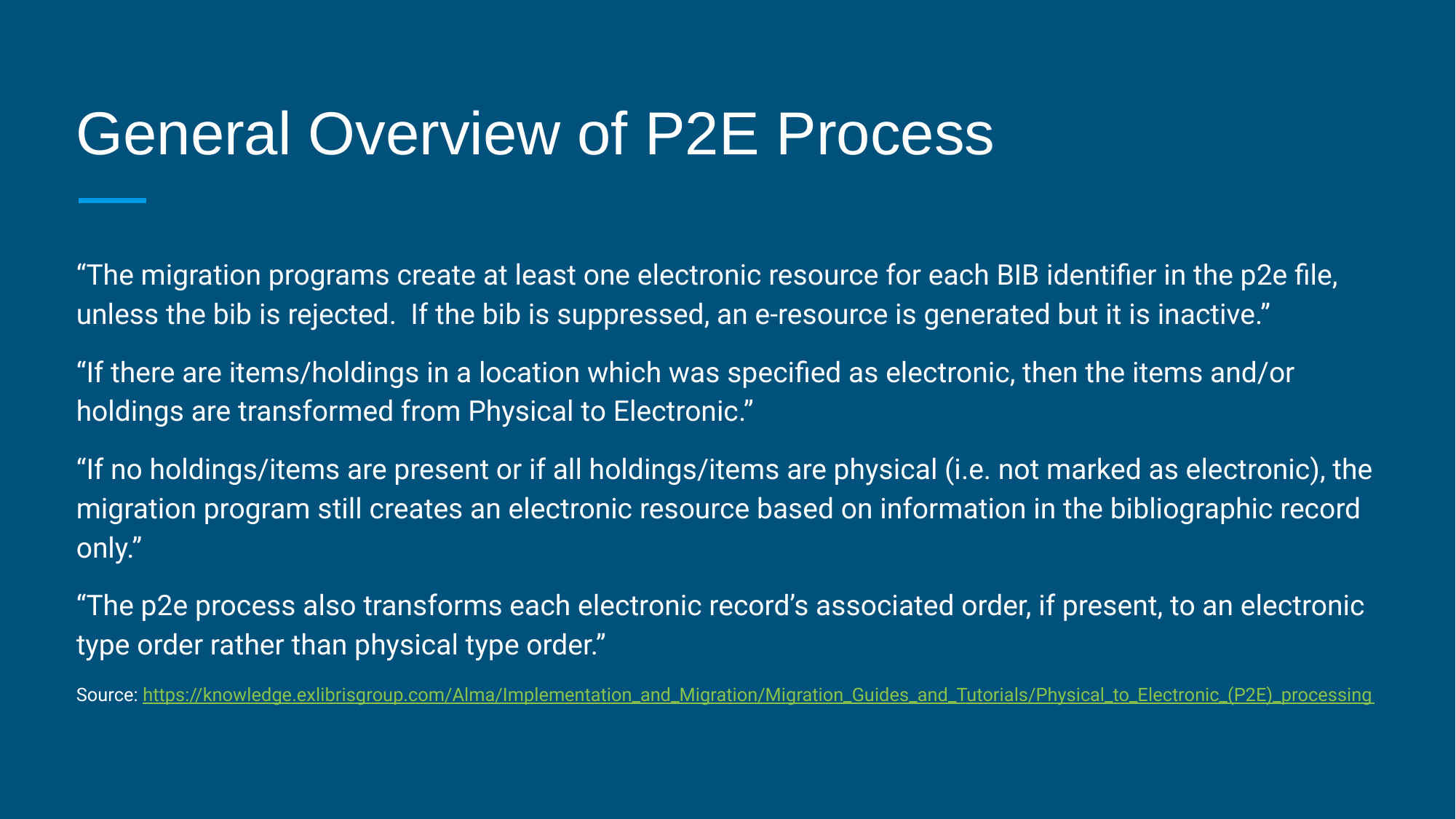

# General Overview of P2E Process
“The migration programs create at least one electronic resource for each BIB identifier in the p2e file, unless the bib is rejected.  If the bib is suppressed, an e-resource is generated but it is inactive.”
“If there are items/holdings in a location which was specified as electronic, then the items and/or holdings are transformed from Physical to Electronic.”
“If no holdings/items are present or if all holdings/items are physical (i.e. not marked as electronic), the migration program still creates an electronic resource based on information in the bibliographic record only.”
“The p2e process also transforms each electronic record’s associated order, if present, to an electronic type order rather than physical type order.”
Source: https://knowledge.exlibrisgroup.com/Alma/Implementation_and_Migration/Migration_Guides_and_Tutorials/Physical_to_Electronic_(P2E)_processing